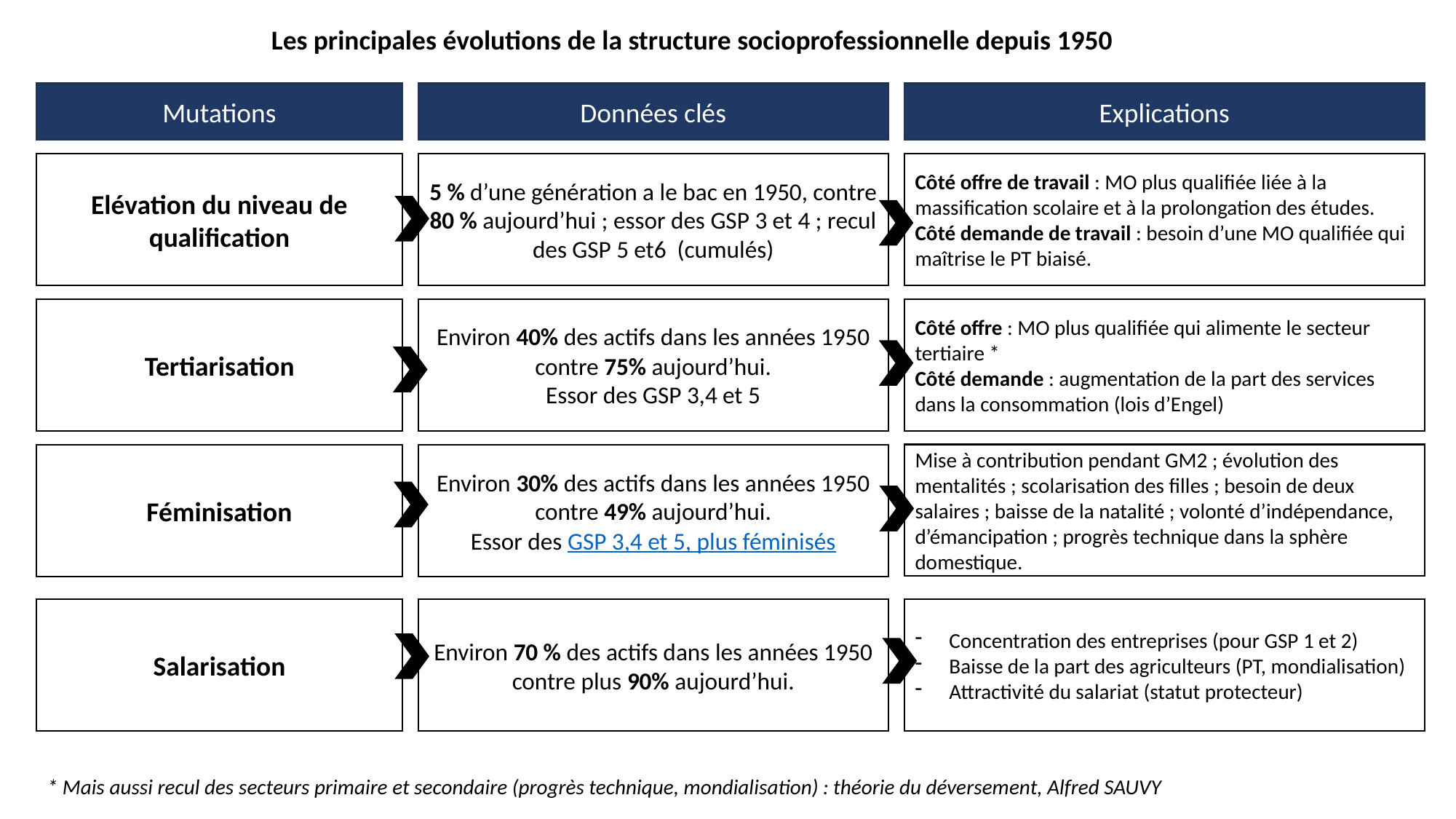

Les principales évolutions de la structure socioprofessionnelle depuis 1950
Données clés
Explications
Mutations
5 % d’une génération a le bac en 1950, contre 80 % aujourd’hui ; essor des GSP 3 et 4 ; recul des GSP 5 et6  (cumulés)
Côté offre de travail : MO plus qualifiée liée à la massification scolaire et à la prolongation des études.
Côté demande de travail : besoin d’une MO qualifiée qui maîtrise le PT biaisé.
Elévation du niveau de qualification

Côté offre : MO plus qualifiée qui alimente le secteur tertiaire *
Côté demande : augmentation de la part des services dans la consommation (lois d’Engel)
Tertiarisation
Environ 40% des actifs dans les années 1950 contre 75% aujourd’hui.
Essor des GSP 3,4 et 5

Mise à contribution pendant GM2 ; évolution des mentalités ; scolarisation des filles ; besoin de deux salaires ; baisse de la natalité ; volonté d’indépendance, d’émancipation ; progrès technique dans la sphère domestique.
Féminisation
Environ 30% des actifs dans les années 1950 contre 49% aujourd’hui.
Essor des GSP 3,4 et 5, plus féminisés

Concentration des entreprises (pour GSP 1 et 2)
Baisse de la part des agriculteurs (PT, mondialisation)
Attractivité du salariat (statut protecteur)
Salarisation
Environ 70 % des actifs dans les années 1950 contre plus 90% aujourd’hui.

* Mais aussi recul des secteurs primaire et secondaire (progrès technique, mondialisation) : théorie du déversement, Alfred SAUVY